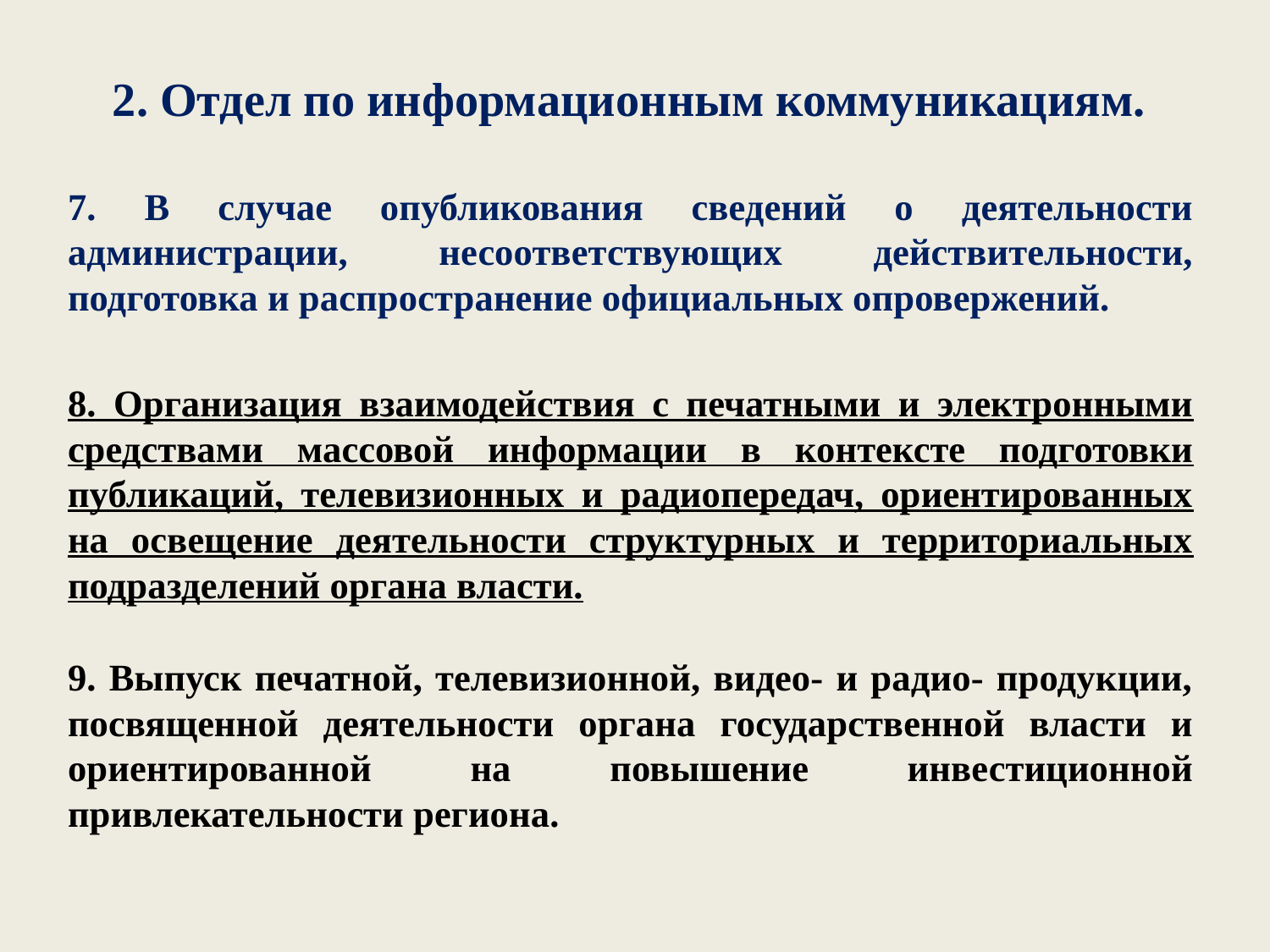

# 2. Отдел по информационным коммуникациям.
7. В случае опубликования сведений о деятельности администрации, несоответствующих действительности, подготовка и распространение официальных опровержений.

8. Организация взаимодействия с печатными и электронными средствами массовой информации в контексте подготовки публикаций, телевизионных и радиопередач, ориентированных на освещение деятельности структурных и территориальных подразделений органа власти.

9. Выпуск печатной, телевизионной, видео- и радио- продукции, посвященной деятельности органа государственной власти и ориентированной на повышение инвестиционной привлекательности региона.